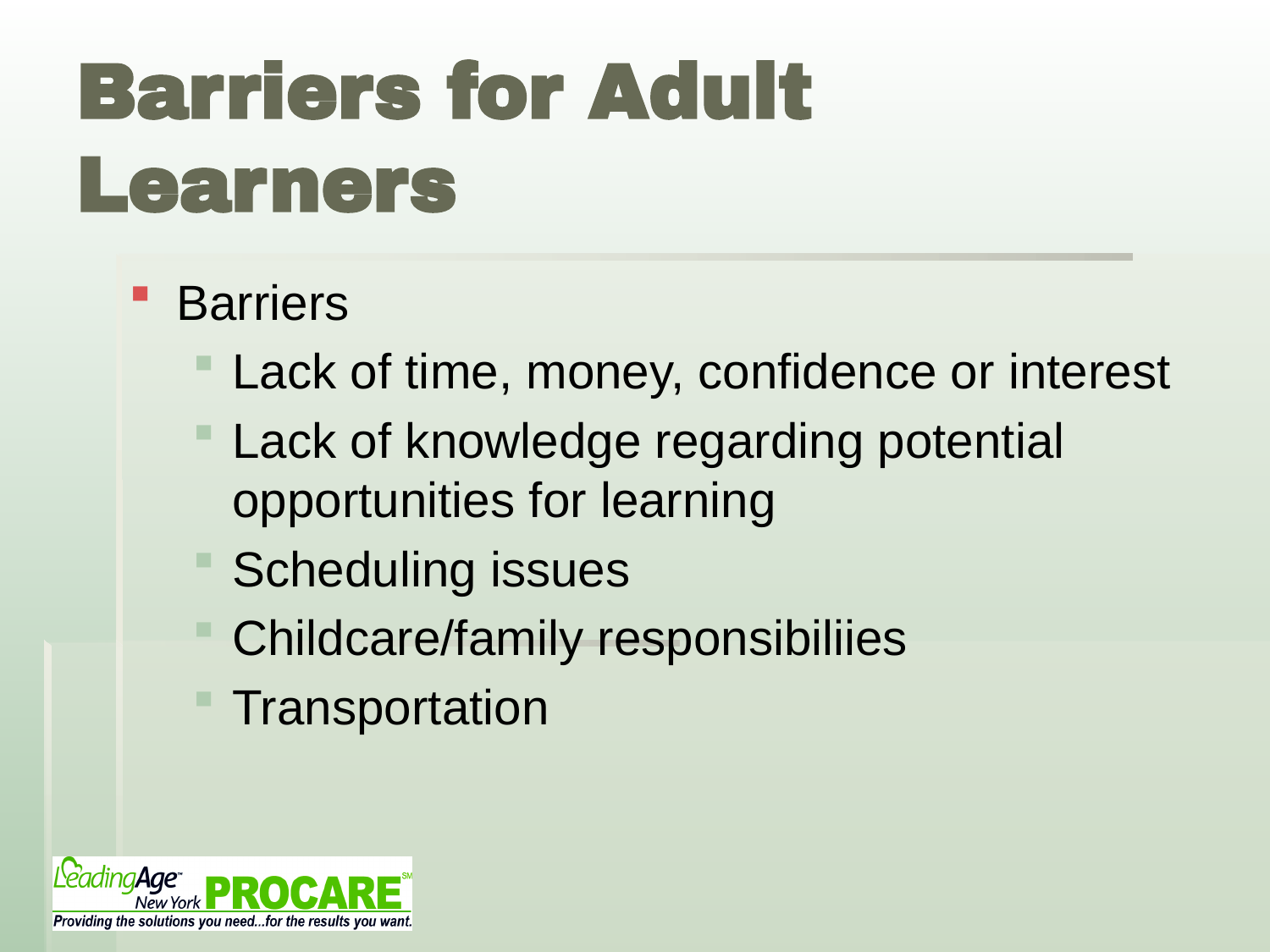

# Barriers for Adult Learners
Barriers
Lack of time, money, confidence or interest
Lack of knowledge regarding potential opportunities for learning
Scheduling issues
Childcare/family responsibiliies
Transportation